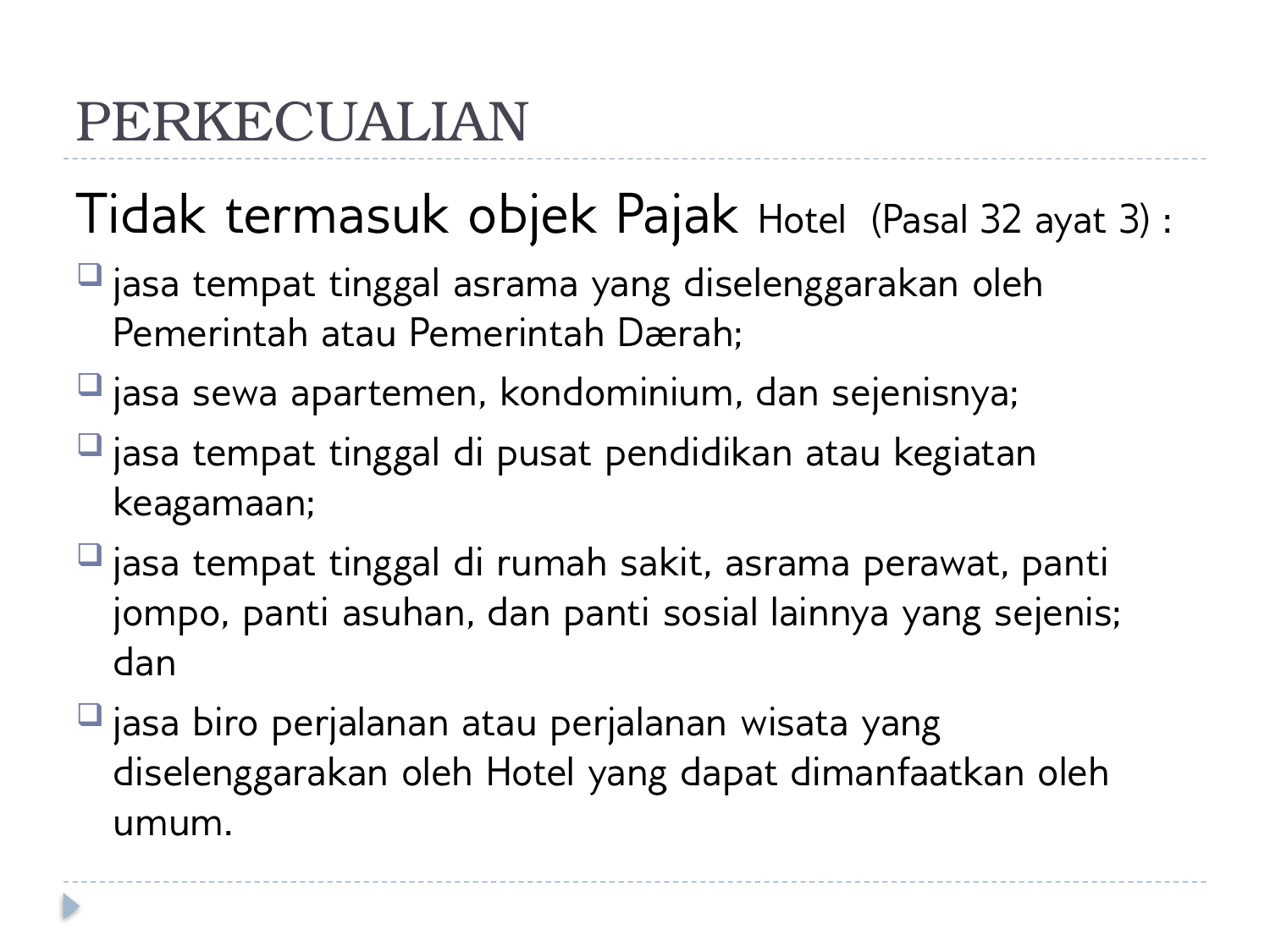

# PERKECUALIAN
Tidak termasuk objek Pajak Hotel  (Pasal 32 ayat 3) :
jasa tempat tinggal asrama yang diselenggarakan oleh Pemerintah atau Pemerintah Daerah;
jasa sewa apartemen, kondominium, dan sejenisnya;
jasa tempat tinggal di pusat pendidikan atau kegiatan keagamaan;
jasa tempat tinggal di rumah sakit, asrama perawat, panti jompo, panti asuhan, dan panti sosial lainnya yang sejenis; dan
jasa biro perjalanan atau perjalanan wisata yang diselenggarakan oleh Hotel yang dapat dimanfaatkan oleh umum.